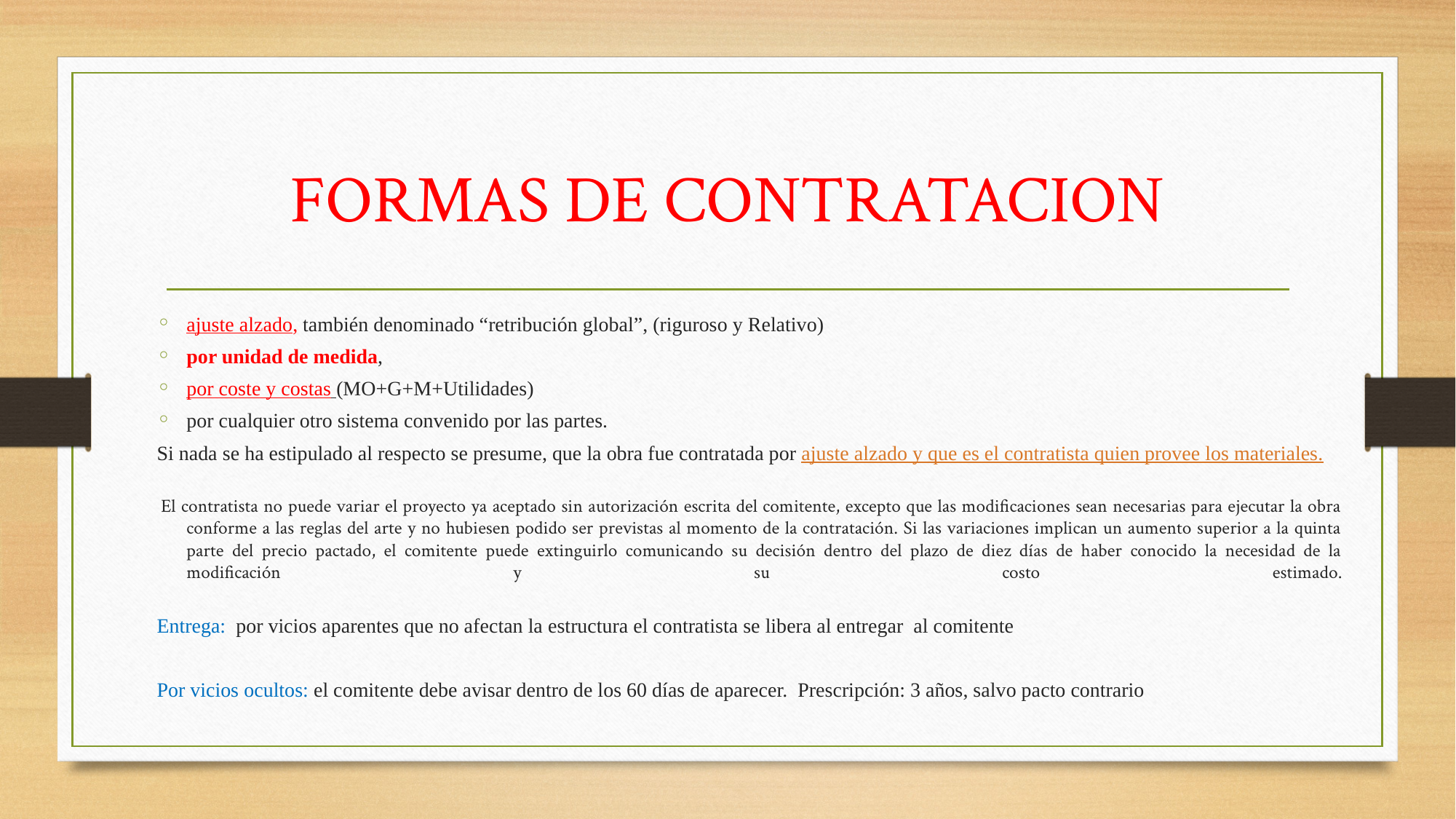

# FORMAS DE CONTRATACION
ajuste alzado, también denominado “retribución global”, (riguroso y Relativo)
por unidad de medida,
por coste y costas (MO+G+M+Utilidades)
por cualquier otro sistema convenido por las partes.
Si nada se ha estipulado al respecto se presume, que la obra fue contratada por ajuste alzado y que es el contratista quien provee los materiales.

 El contratista no puede variar el proyecto ya aceptado sin autorización escrita del comitente, excepto que las modificaciones sean necesarias para ejecutar la obra conforme a las reglas del arte y no hubiesen podido ser previstas al momento de la contratación. Si las variaciones implican un aumento superior a la quinta parte del precio pactado, el comitente puede extinguirlo comunicando su decisión dentro del plazo de diez días de haber conocido la necesidad de la modificación y su costo estimado.
Entrega:  por vicios aparentes que no afectan la estructura el contratista se libera al entregar  al comitente

Por vicios ocultos: el comitente debe avisar dentro de los 60 días de aparecer.  Prescripción: 3 años, salvo pacto contrario